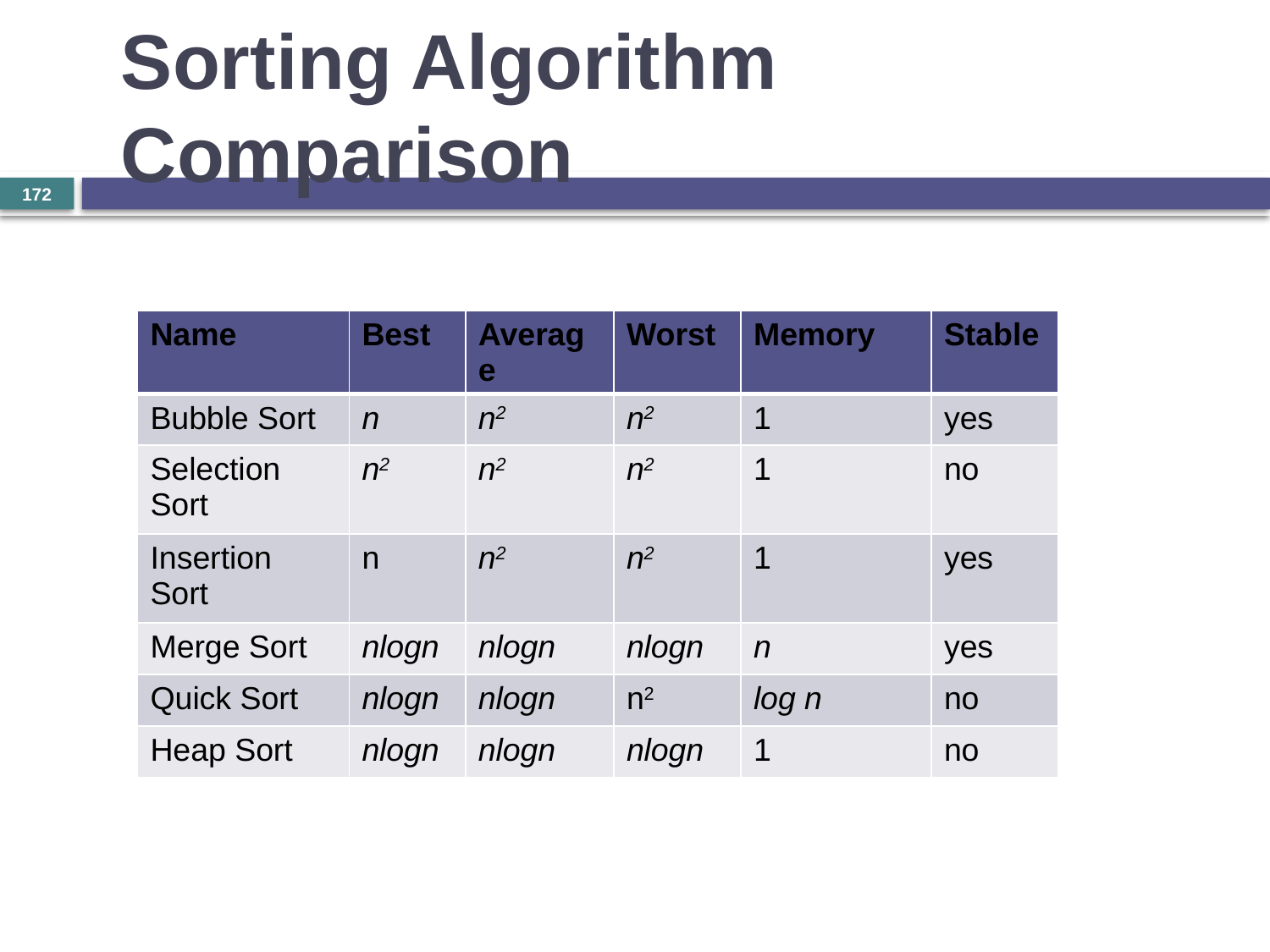

# Sorting Algorithm Comparison
172
| Name | Best | Average | Worst | Memory | Stable |
| --- | --- | --- | --- | --- | --- |
| Bubble Sort | n | n2 | n2 | 1 | yes |
| Selection Sort | n2 | n2 | n2 | 1 | no |
| Insertion Sort | n | n2 | n2 | 1 | yes |
| Merge Sort | nlogn | nlogn | nlogn | n | yes |
| Quick Sort | nlogn | nlogn | n2 | log n | no |
| Heap Sort | nlogn | nlogn | nlogn | 1 | no |